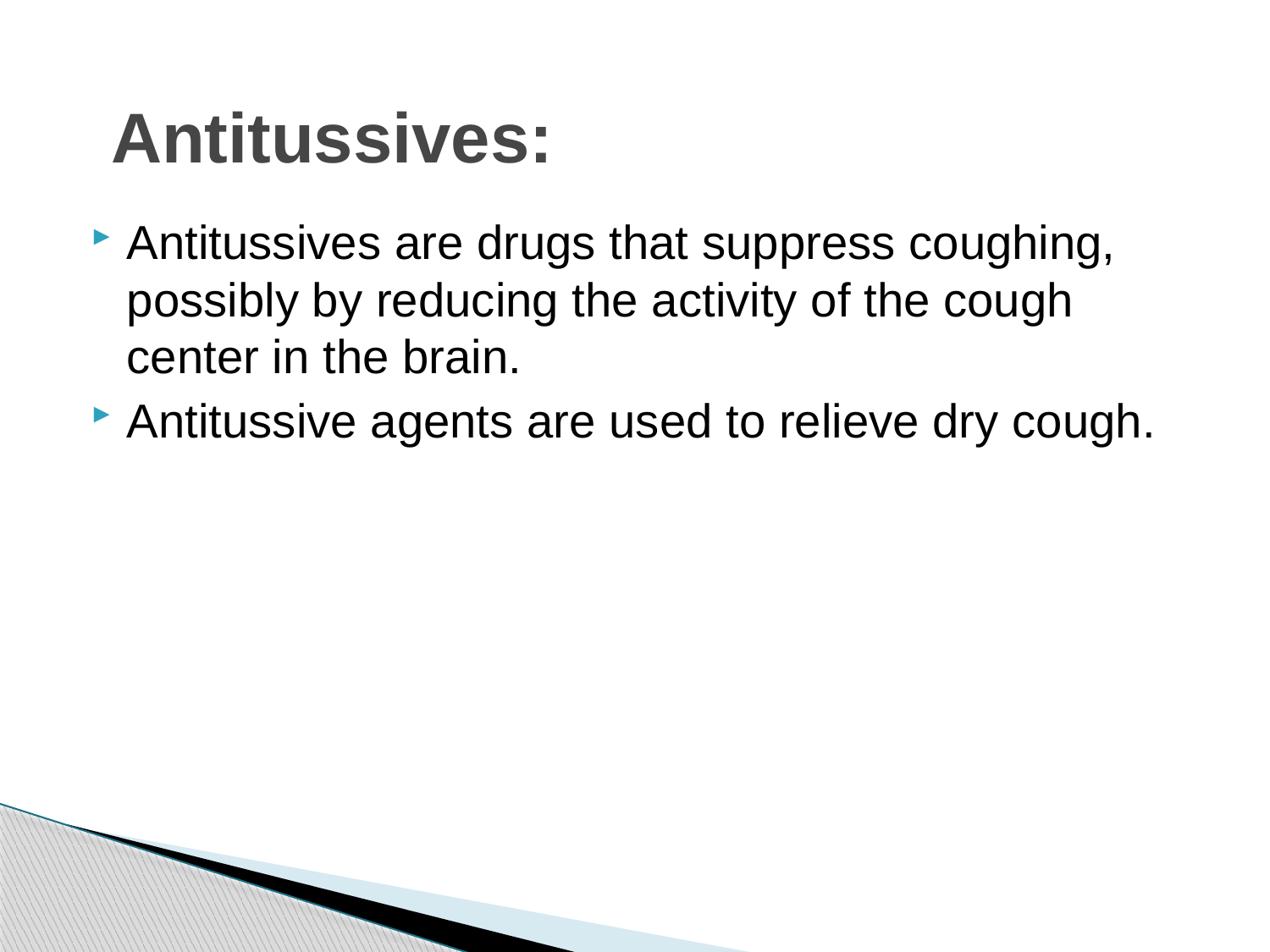

# Antitussives:
Antitussives are drugs that suppress coughing, possibly by reducing the activity of the cough center in the brain.
Antitussive agents are used to relieve dry cough.